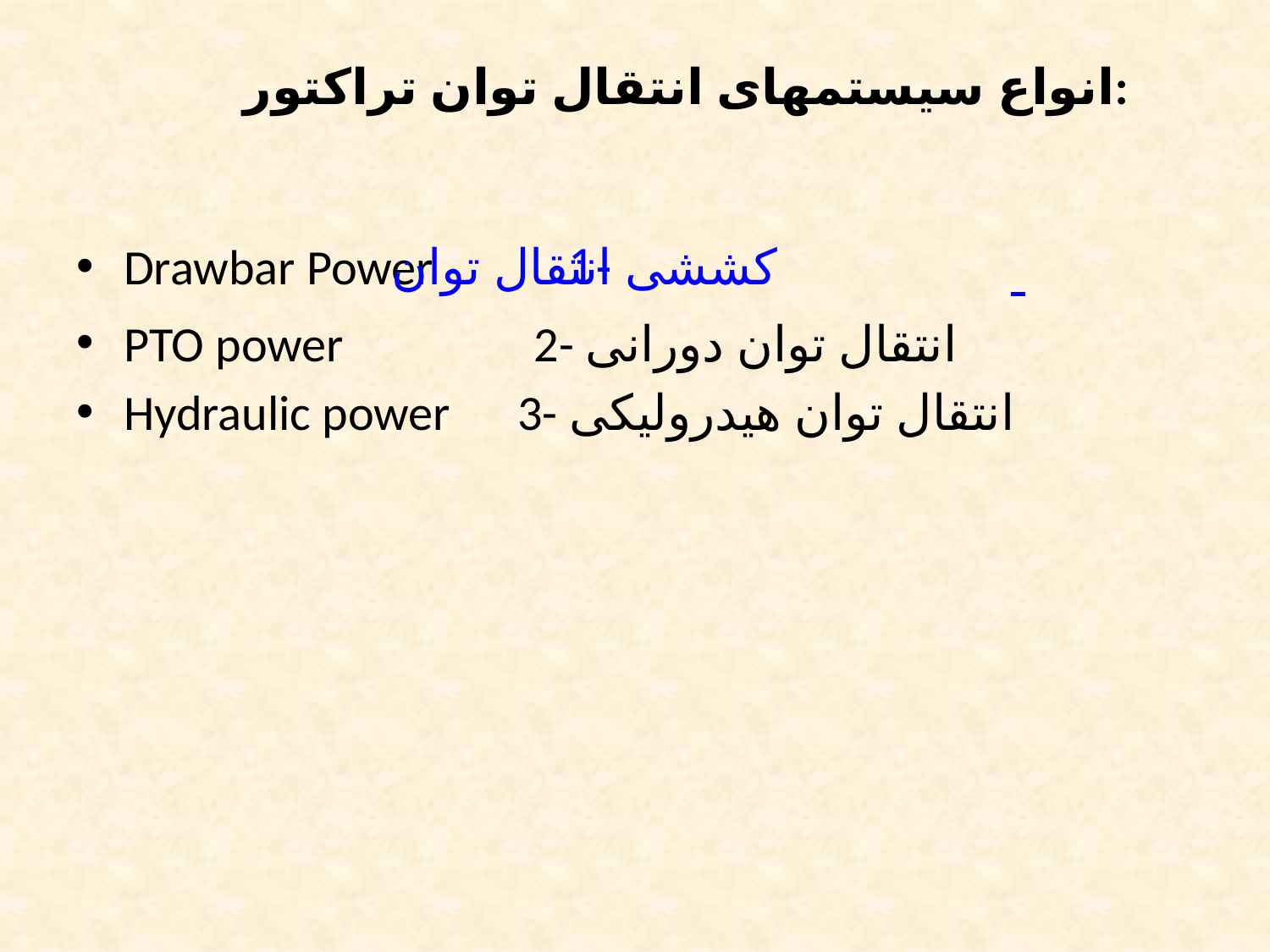

# انواع سیستمهای انتقال توان تراکتور:
Drawbar Power            1- انتقال توان کششی
PTO power                 2- انتقال توان دورانی
Hydraulic power      3- انتقال توان هیدرولیکی